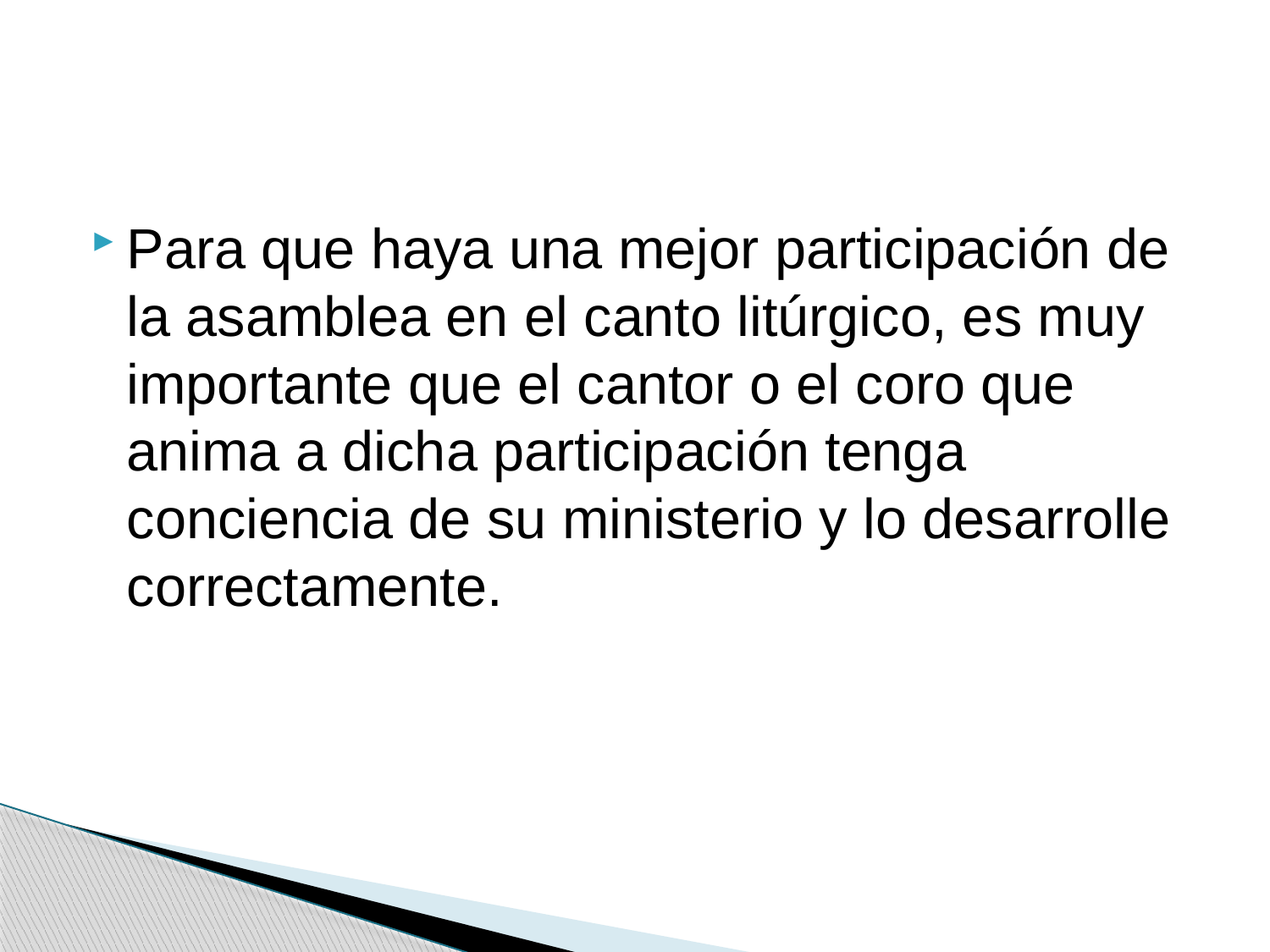

Para que haya una mejor participación de la asamblea en el canto litúrgico, es muy importante que el cantor o el coro que anima a dicha participación tenga conciencia de su ministerio y lo desarrolle correctamente.